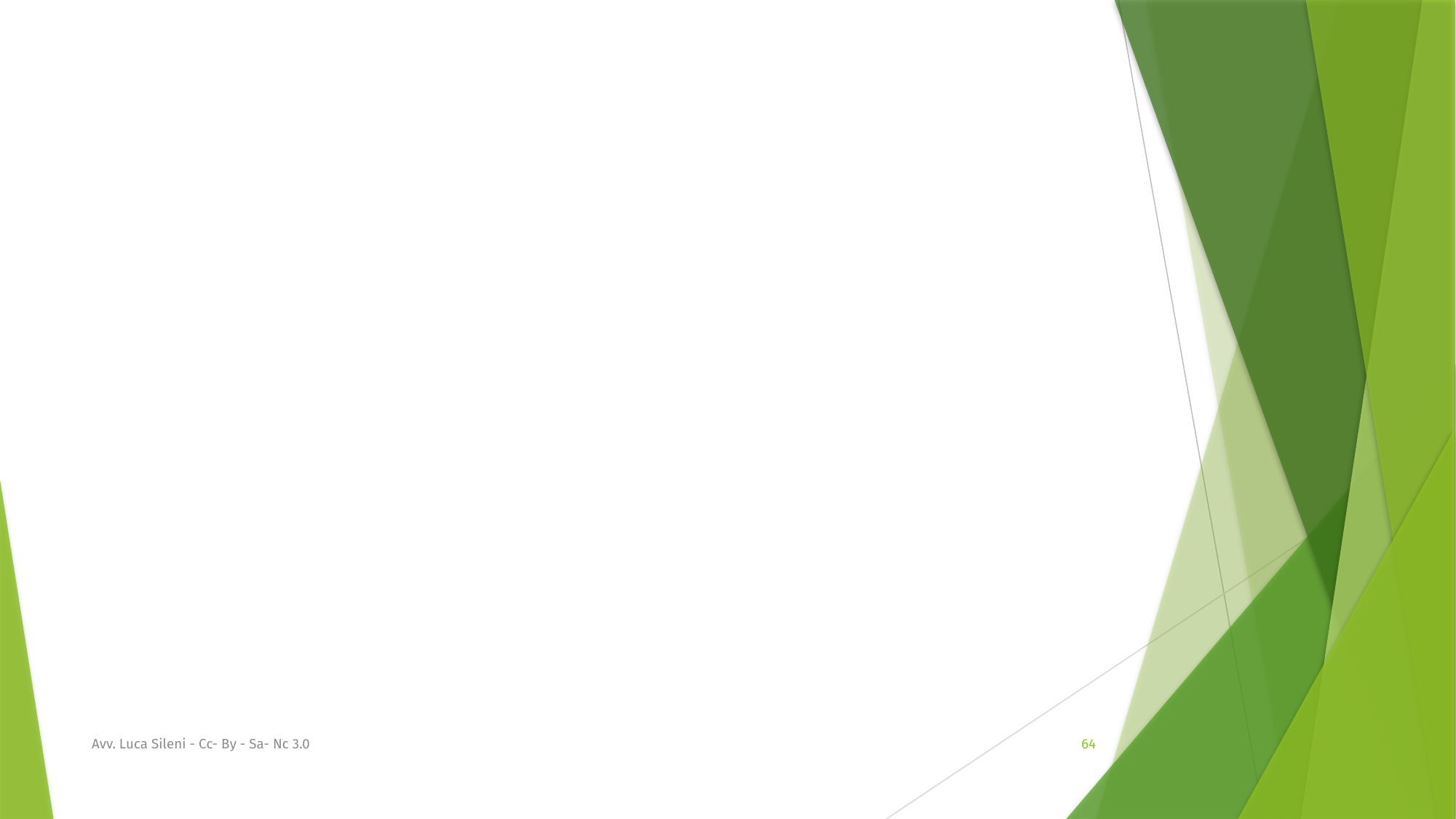

Avv. Luca Sileni - Cc- By - Sa- Nc 3.0
64